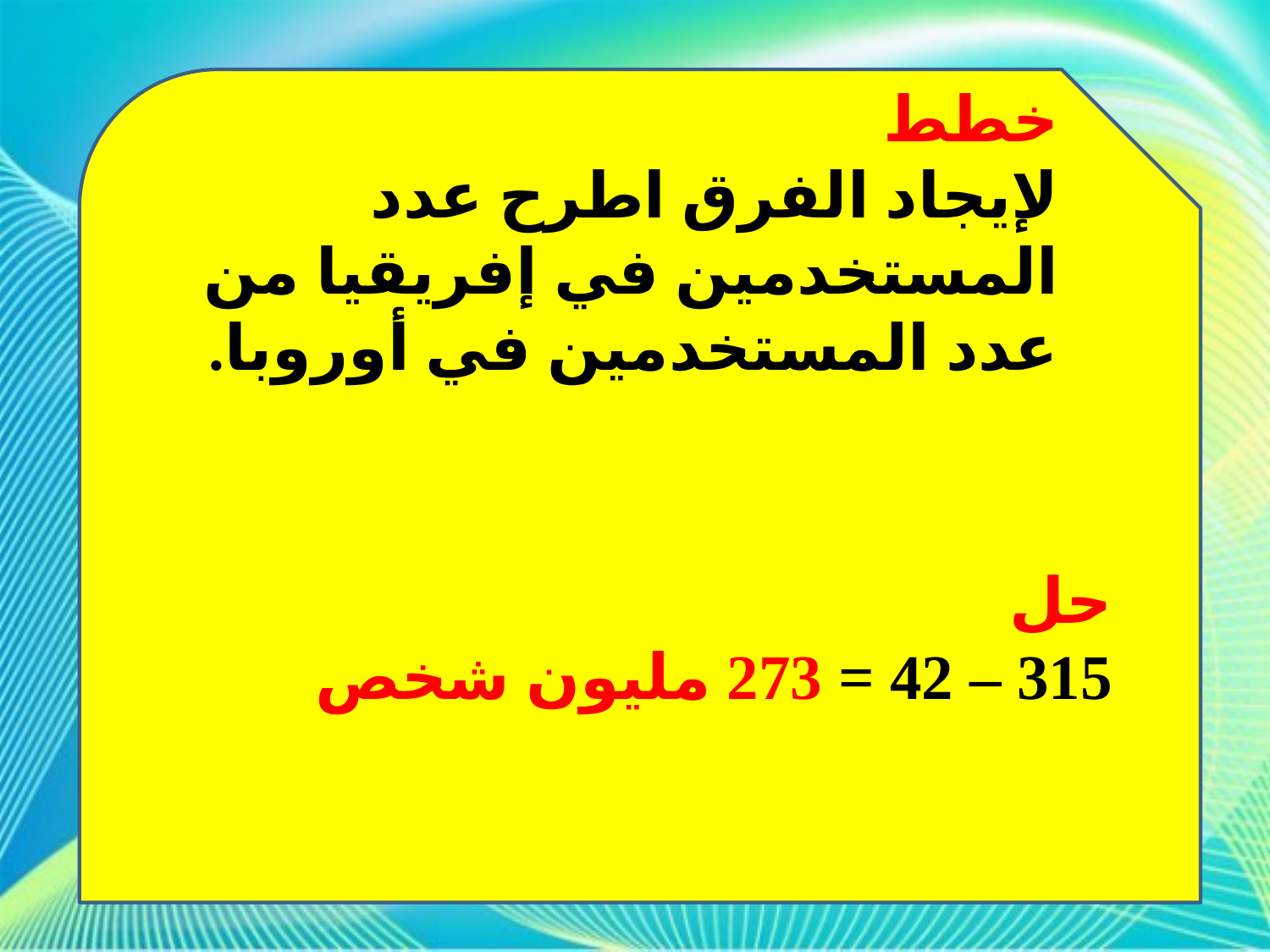

خطط
لإيجاد الفرق اطرح عدد المستخدمين في إفريقيا من عدد المستخدمين في أوروبا.
حل
315 – 42 = 273 مليون شخص